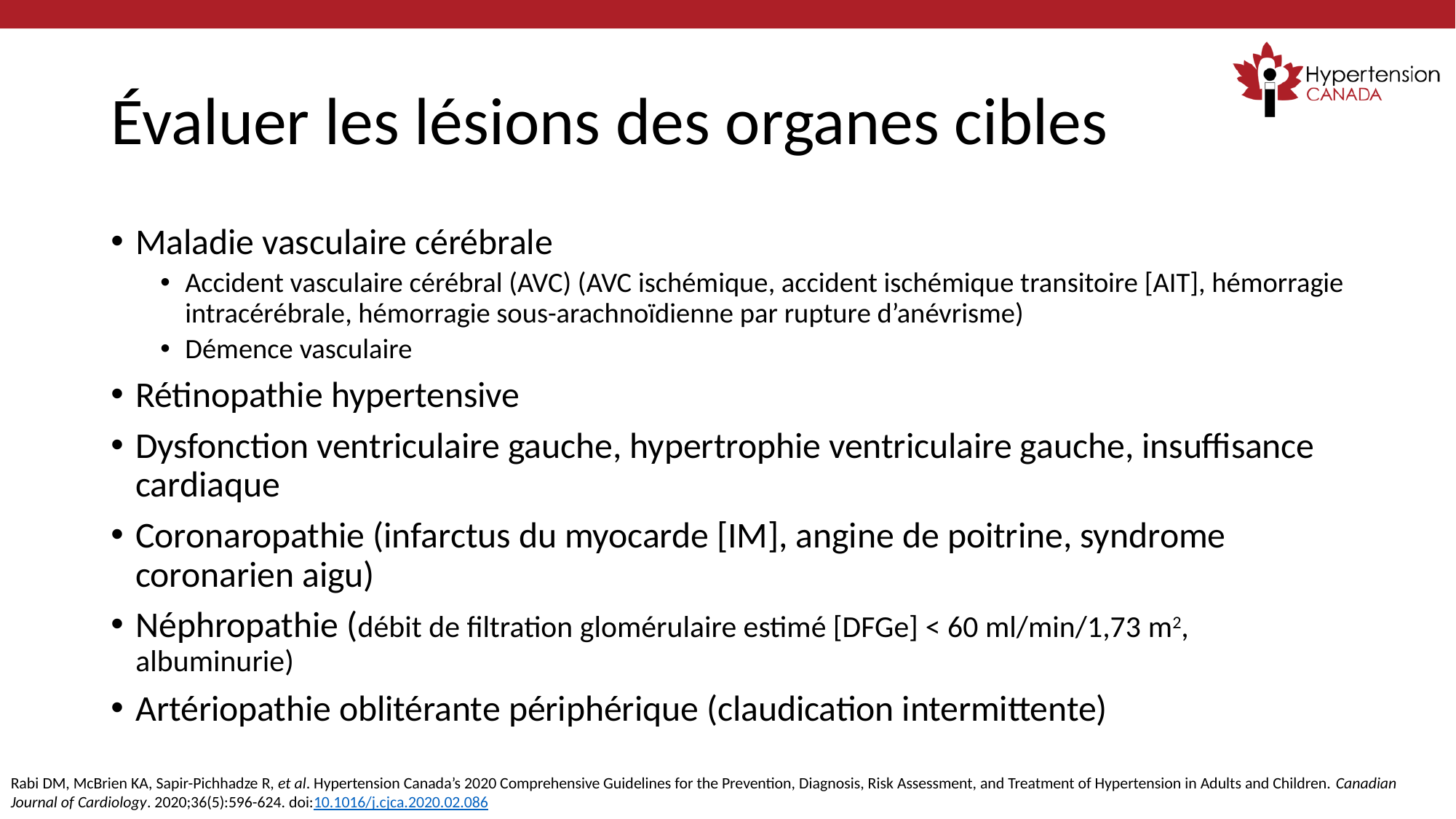

# Évaluer les lésions des organes cibles
Maladie vasculaire cérébrale
Accident vasculaire cérébral (AVC) (AVC ischémique, accident ischémique transitoire [AIT], hémorragie intracérébrale, hémorragie sous-arachnoïdienne par rupture d’anévrisme)
Démence vasculaire
Rétinopathie hypertensive
Dysfonction ventriculaire gauche, hypertrophie ventriculaire gauche, insuffisance cardiaque
Coronaropathie (infarctus du myocarde [IM], angine de poitrine, syndrome coronarien aigu)
Néphropathie (débit de filtration glomérulaire estimé [DFGe] < 60 ml/min/1,73 m2, albuminurie)
Artériopathie oblitérante périphérique (claudication intermittente)

Rabi DM, McBrien KA, Sapir-Pichhadze R, et al. Hypertension Canada’s 2020 Comprehensive Guidelines for the Prevention, Diagnosis, Risk Assessment, and Treatment of Hypertension in Adults and Children. Canadian Journal of Cardiology. 2020;36(5):596-624. doi:10.1016/j.cjca.2020.02.086